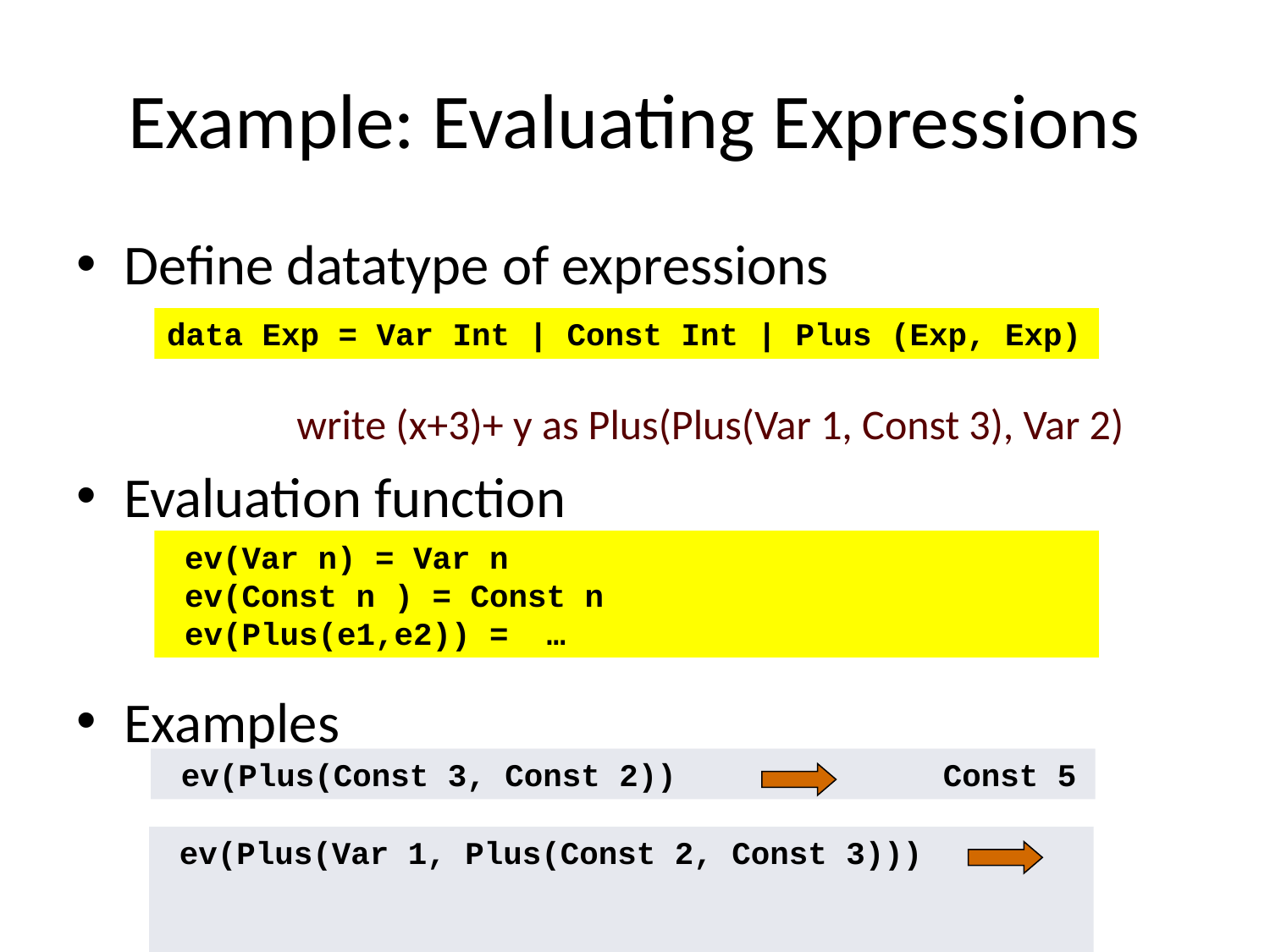

# Example: Evaluating Expressions
Define datatype of expressions

              write (x+3)+ y as Plus(Plus(Var 1, Const 3), Var 2)
Evaluation function

Examples

data Exp = Var Int | Const Int | Plus (Exp, Exp)
ev(Var n) = Var n
ev(Const n ) = Const n
ev(Plus(e1,e2)) =  …
ev(Plus(Const 3, Const 2))              Const 5

ev(Plus(Var 1, Plus(Const 2, Const 3)))
                           Plus(Var 1, Const 5)